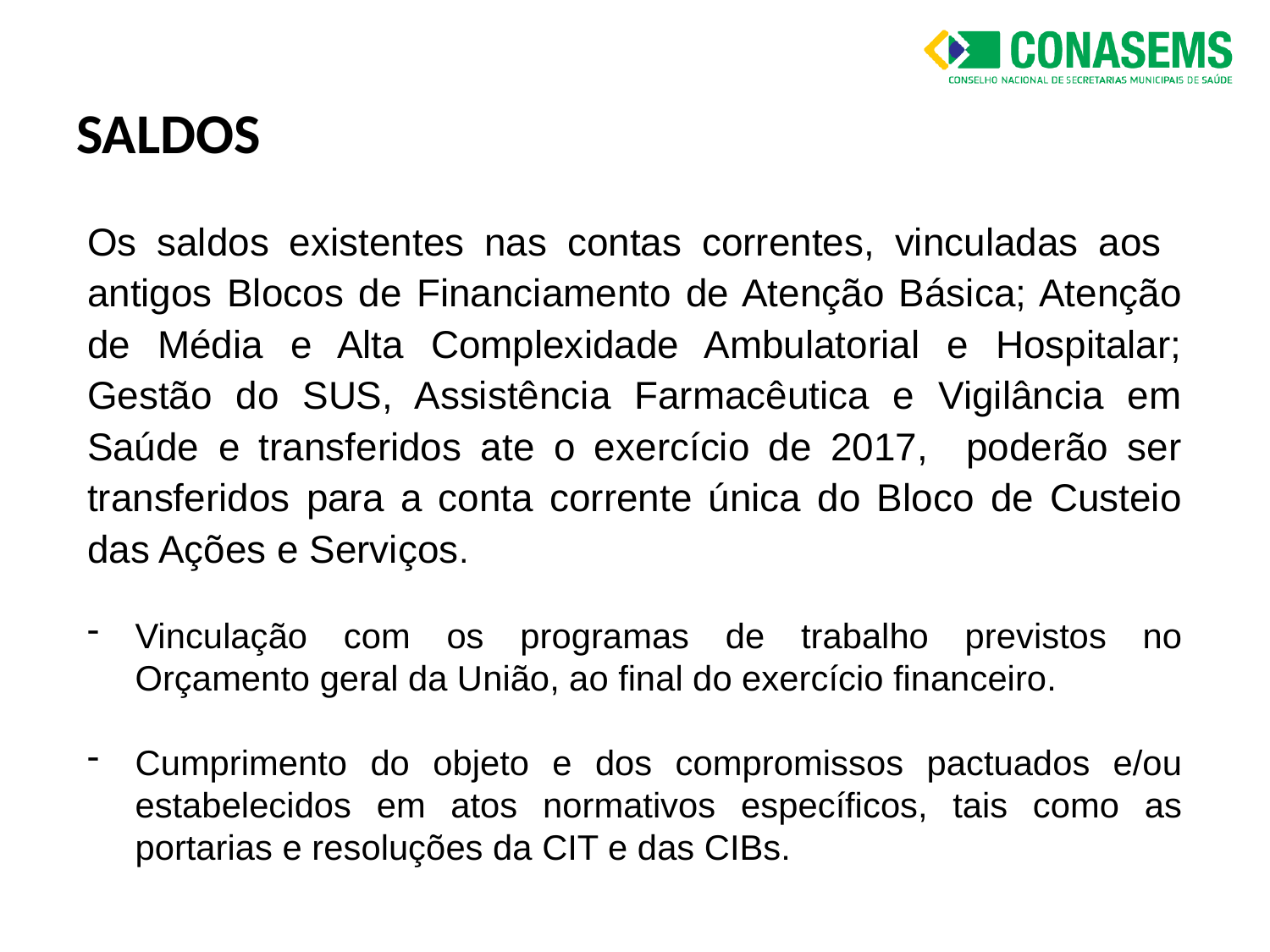

# SALDOS
Os saldos existentes nas contas correntes, vinculadas aos  antigos Blocos de Financiamento de Atenção Básica; Atenção de Média e Alta Complexidade Ambulatorial e Hospitalar; Gestão do SUS, Assistência Farmacêutica e Vigilância em Saúde e transferidos ate o exercício de 2017,  poderão ser transferidos para a conta corrente única do Bloco de Custeio das Ações e Serviços.

Vinculação com os programas de trabalho previstos no Orçamento geral da União, ao final do exercício financeiro.

Cumprimento do objeto e dos compromissos pactuados e/ou estabelecidos em atos normativos específicos, tais como as portarias e resoluções da CIT e das CIBs.